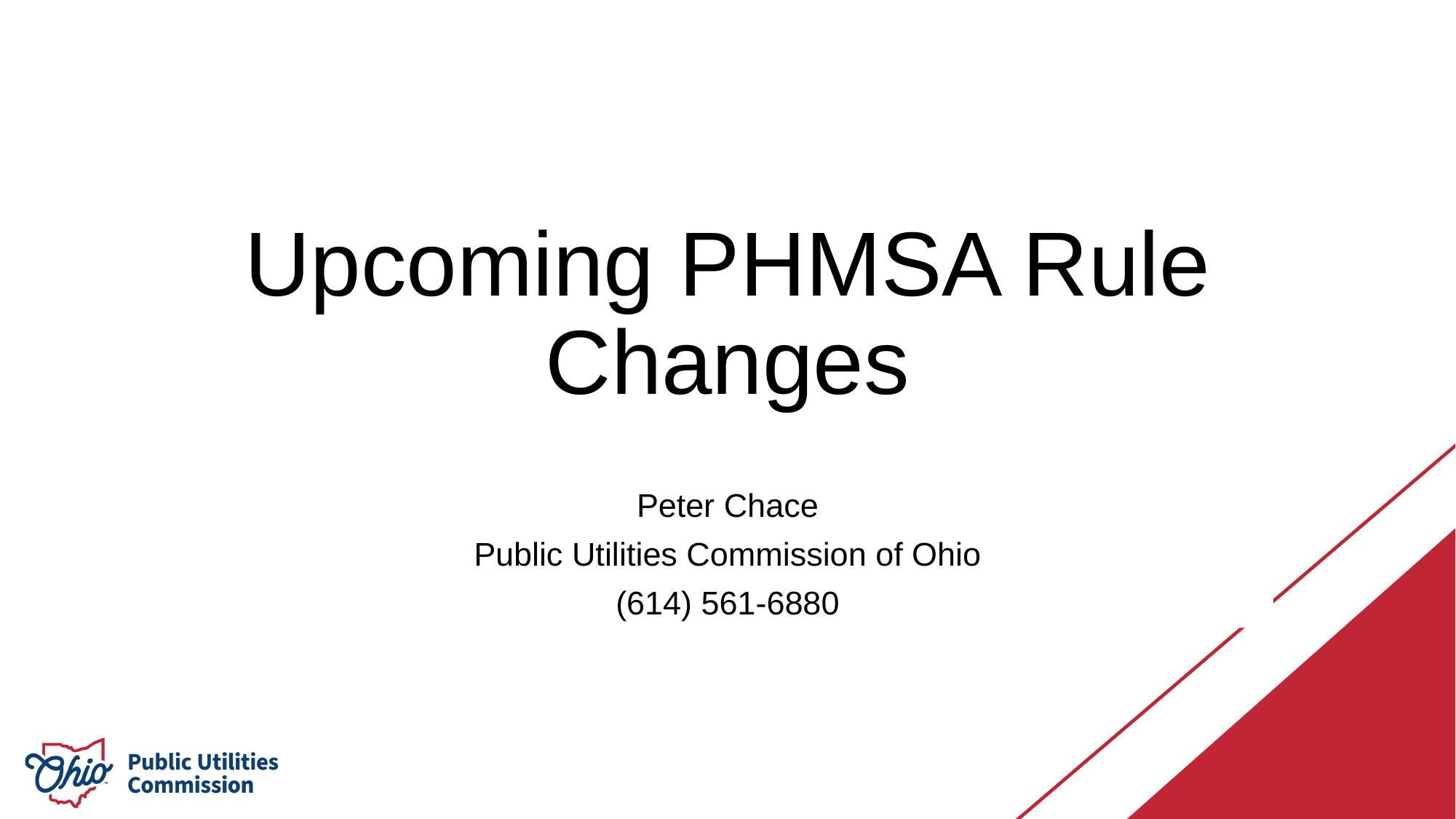

# Upcoming PHMSA Rule Changes

Peter Chace
Public Utilities Commission of Ohio
(614) 561-6880